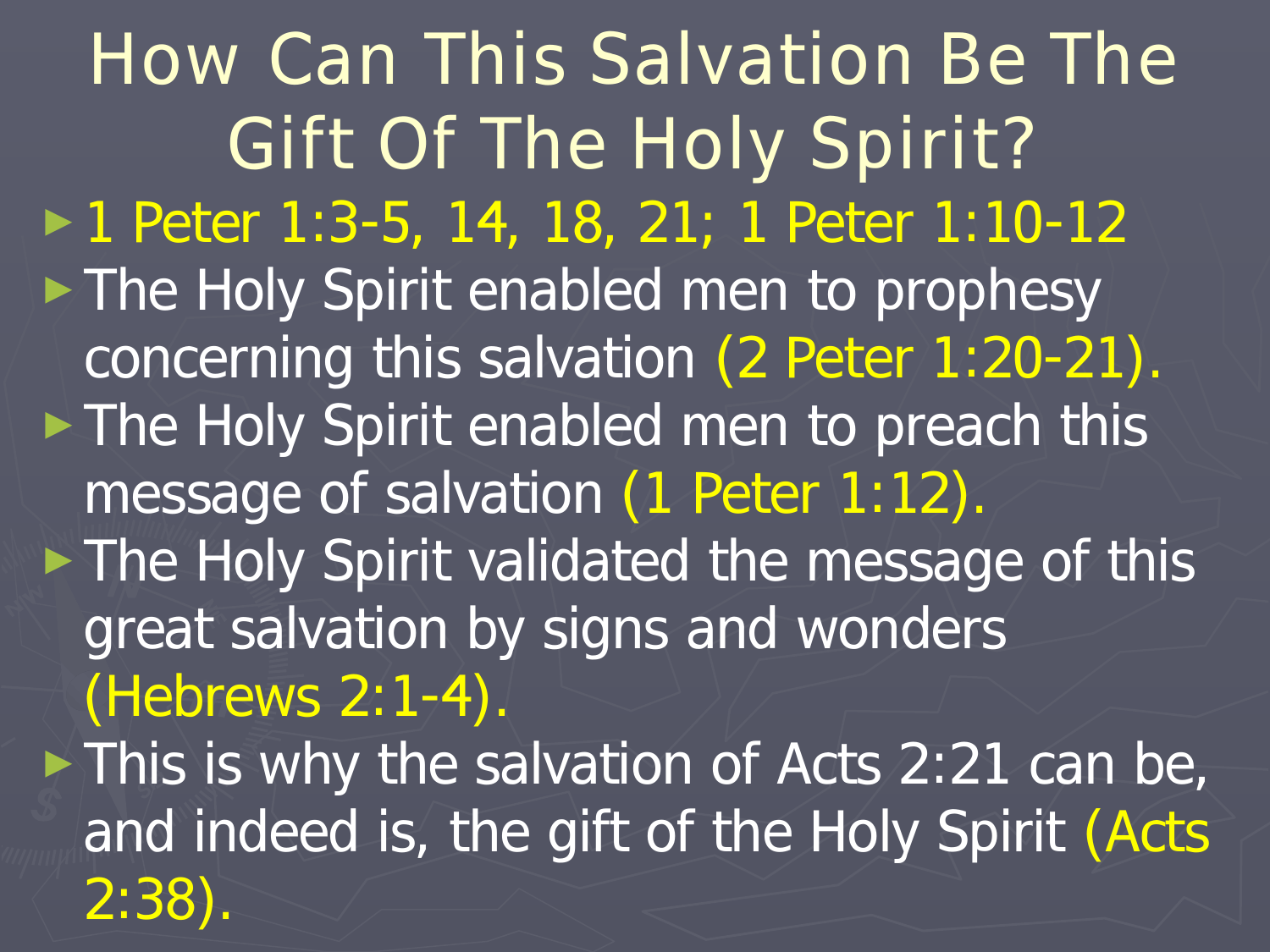

# How Can This Salvation Be The Gift Of The Holy Spirit?
1 Peter 1:3-5, 14, 18, 21; 1 Peter 1:10-12
The Holy Spirit enabled men to prophesy concerning this salvation (2 Peter 1:20-21).
The Holy Spirit enabled men to preach this message of salvation (1 Peter 1:12).
The Holy Spirit validated the message of this great salvation by signs and wonders (Hebrews 2:1-4).
This is why the salvation of Acts 2:21 can be, and indeed is, the gift of the Holy Spirit (Acts 2:38).